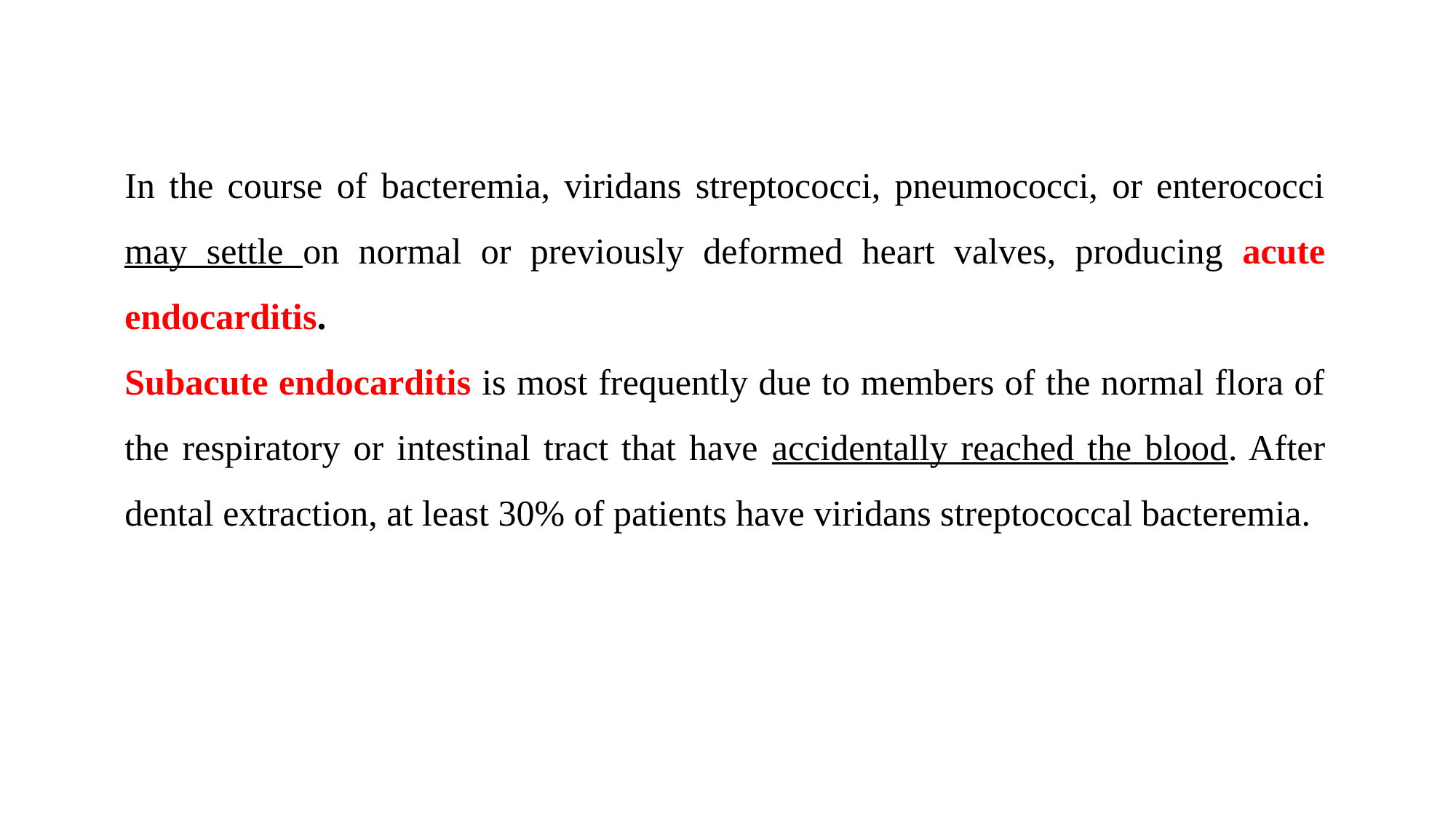

In the course of bacteremia, viridans streptococci, pneumococci, or enterococci may settle on normal or previously deformed heart valves, producing acute endocarditis.
Subacute endocarditis is most frequently due to members of the normal flora of the respiratory or intestinal tract that have accidentally reached the blood. After dental extraction, at least 30% of patients have viridans streptococcal bacteremia.